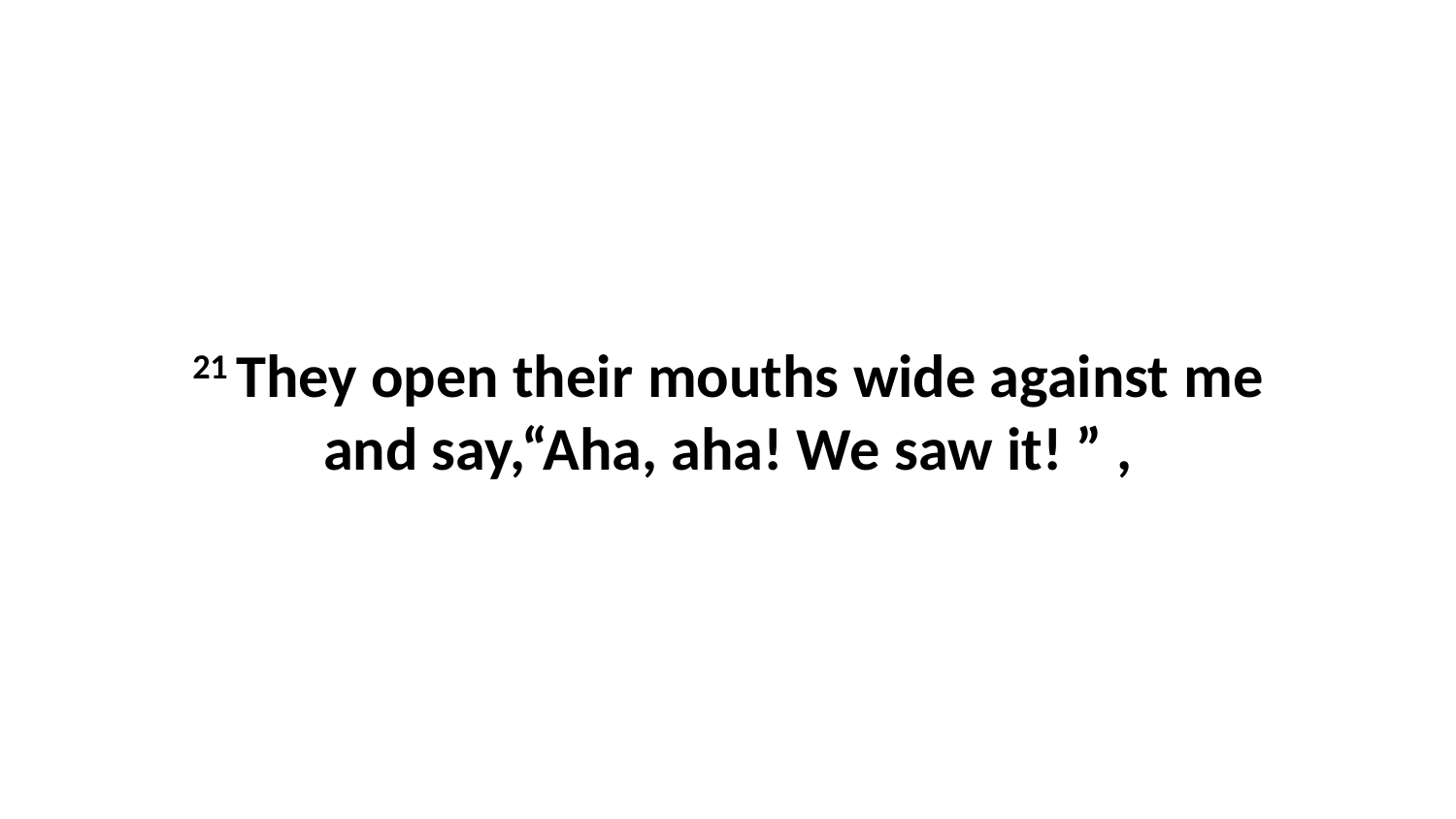

21 They open their mouths wide against me and say,“Aha, aha! We saw it! ” ,